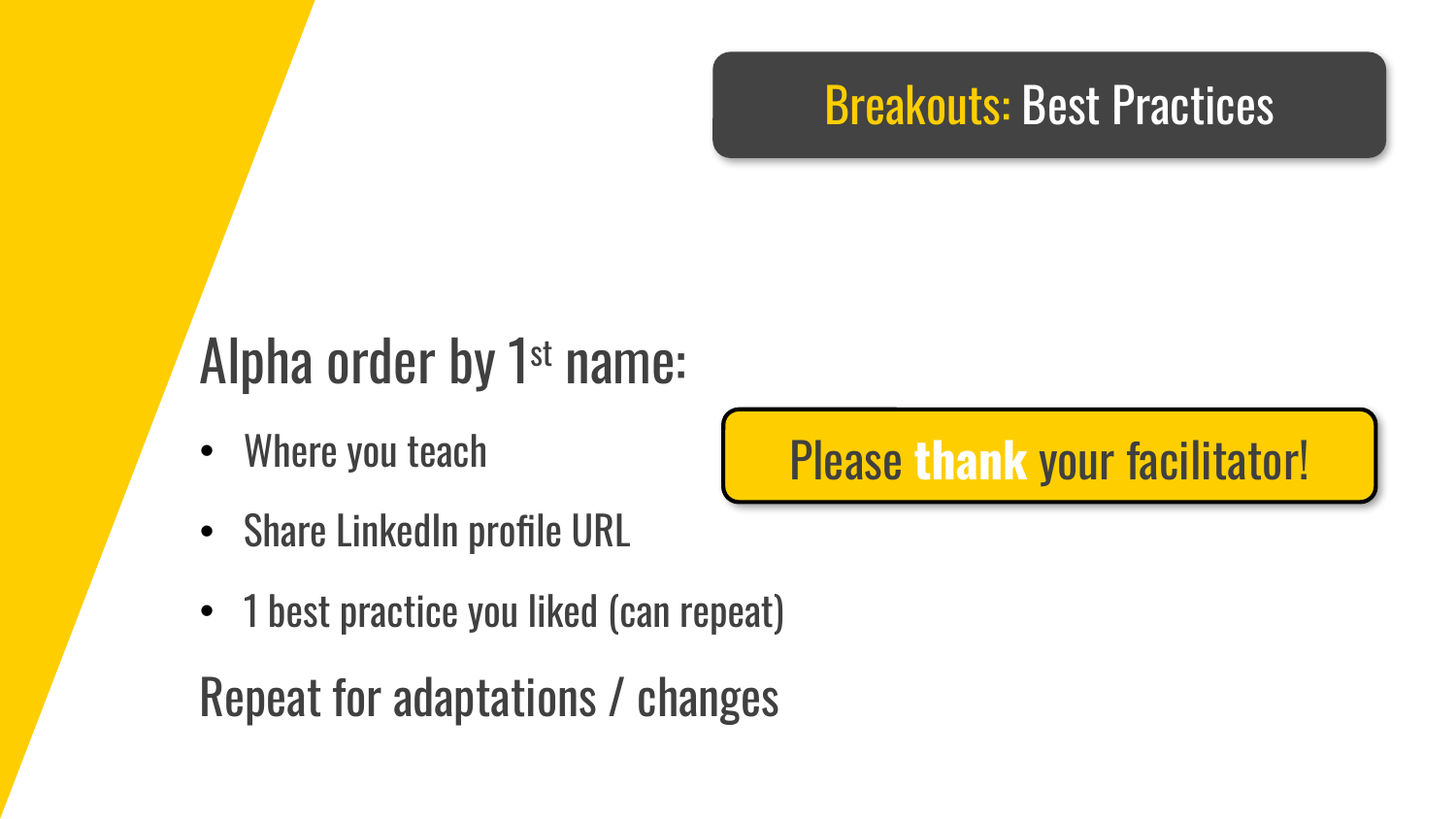

Breakouts: Best Practices
Alpha order by 1st name:
Where you teach
Share LinkedIn profile URL
1 best practice you liked (can repeat)
Repeat for adaptations / changes
Please thank your facilitator!